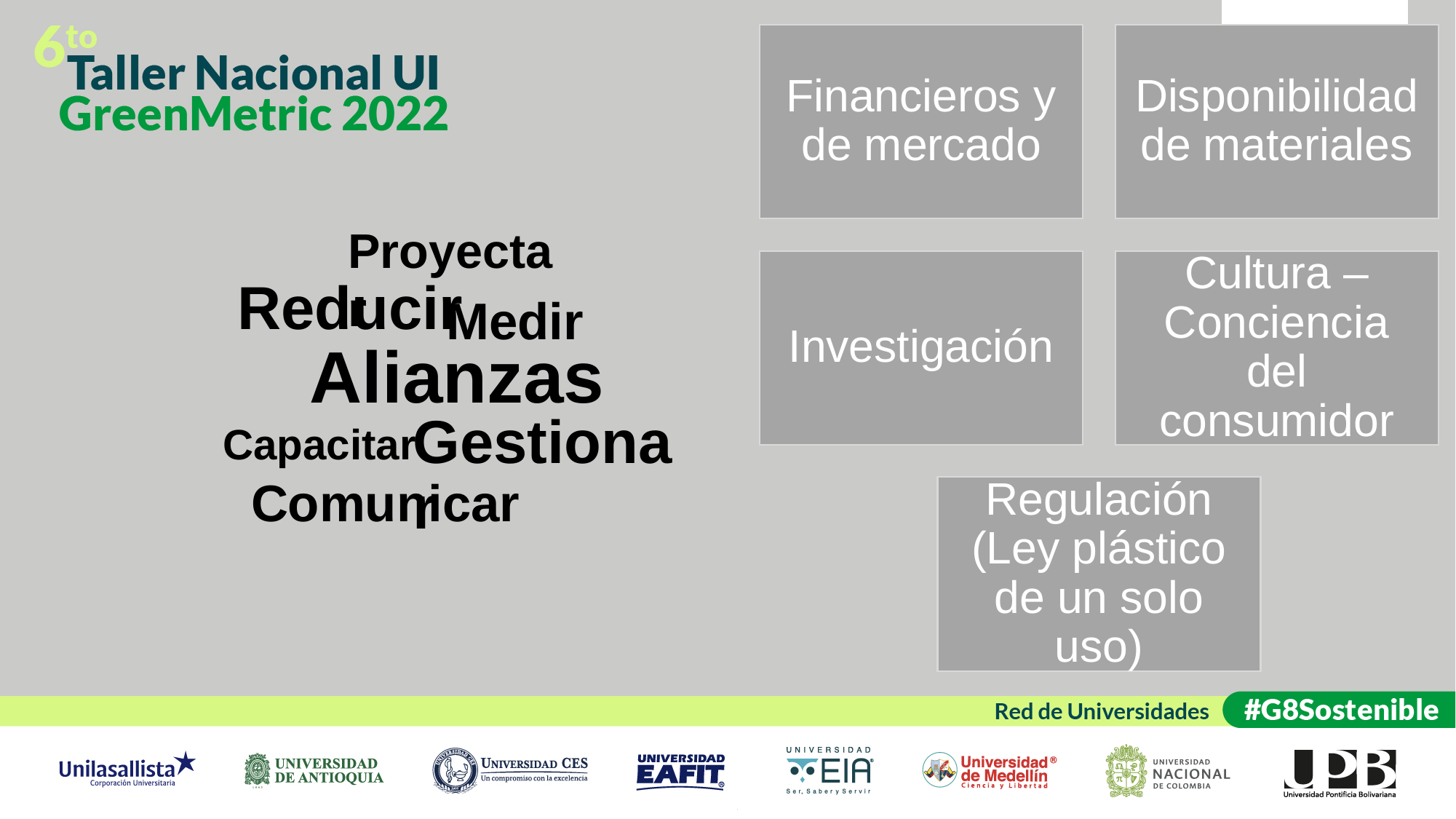

Financieros y de mercado
Disponibilidad de materiales
Investigación
Cultura – Conciencia del consumidor
Regulación (Ley plástico de un solo uso)
Proyectar
Reducir
Medir
Alianzas
Gestionar
Capacitar
Comunicar